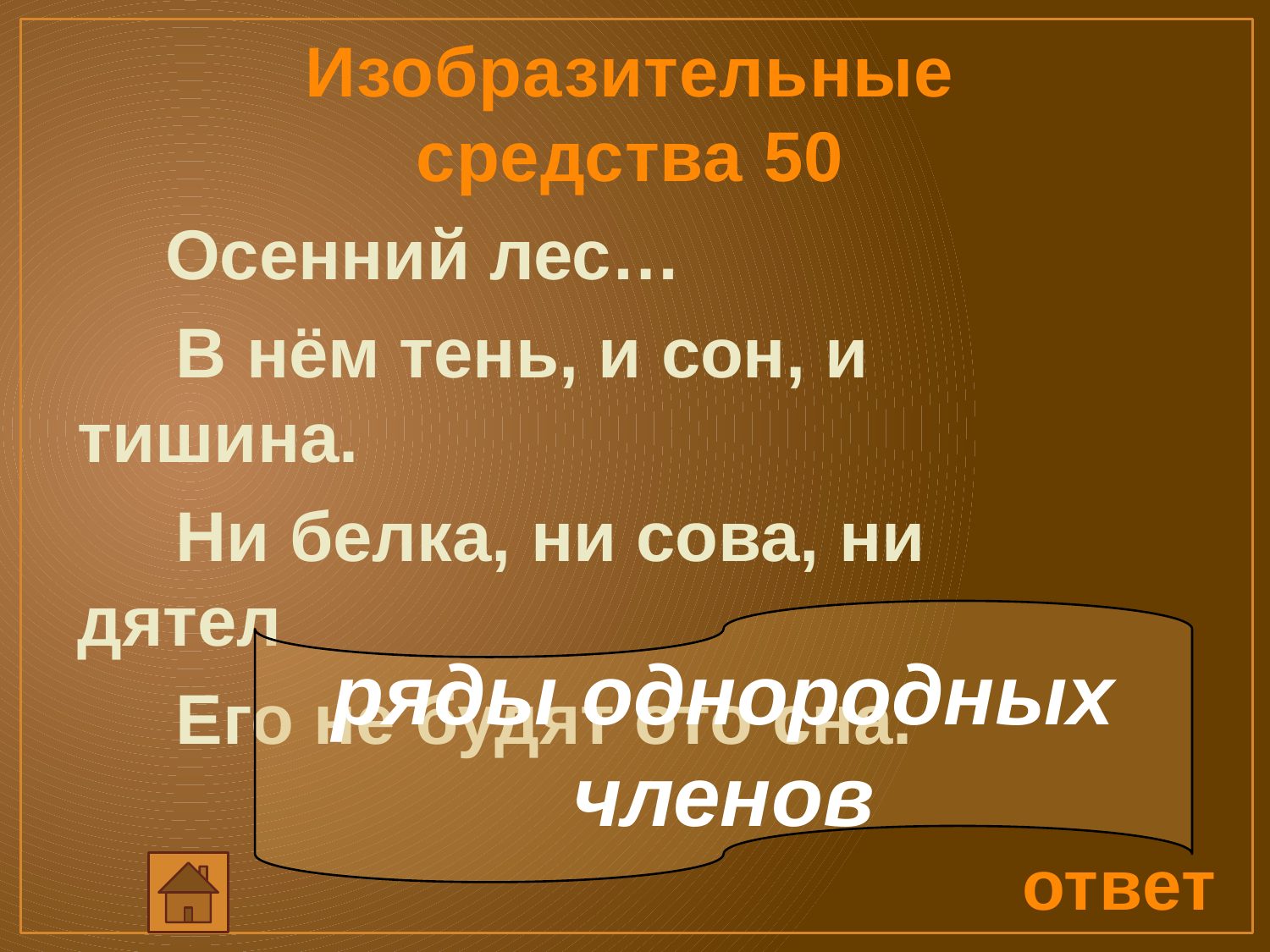

Изобразительные средства 50
     Осенний лес…
     В нём тень, и сон, и тишина.
     Ни белка, ни сова, ни дятел
     Его не будят ото сна.
ряды однородных членов
ответ